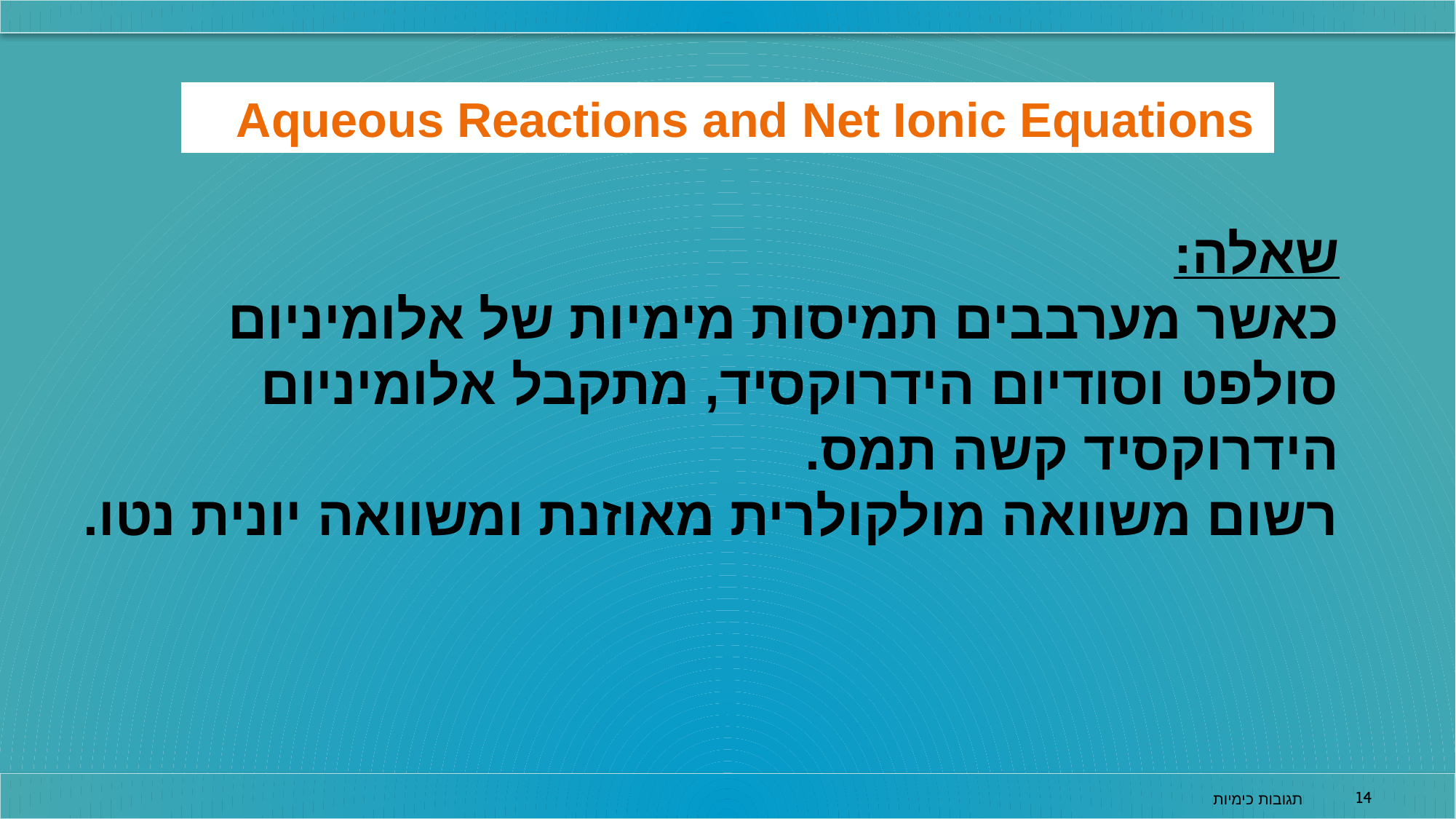

Aqueous Reactions and Net Ionic Equations
שאלה:
כאשר מערבבים תמיסות מימיות של אלומיניום סולפט וסודיום הידרוקסיד, מתקבל אלומיניום הידרוקסיד קשה תמס.
רשום משוואה מולקולרית מאוזנת ומשוואה יונית נטו.
14
תגובות כימיות